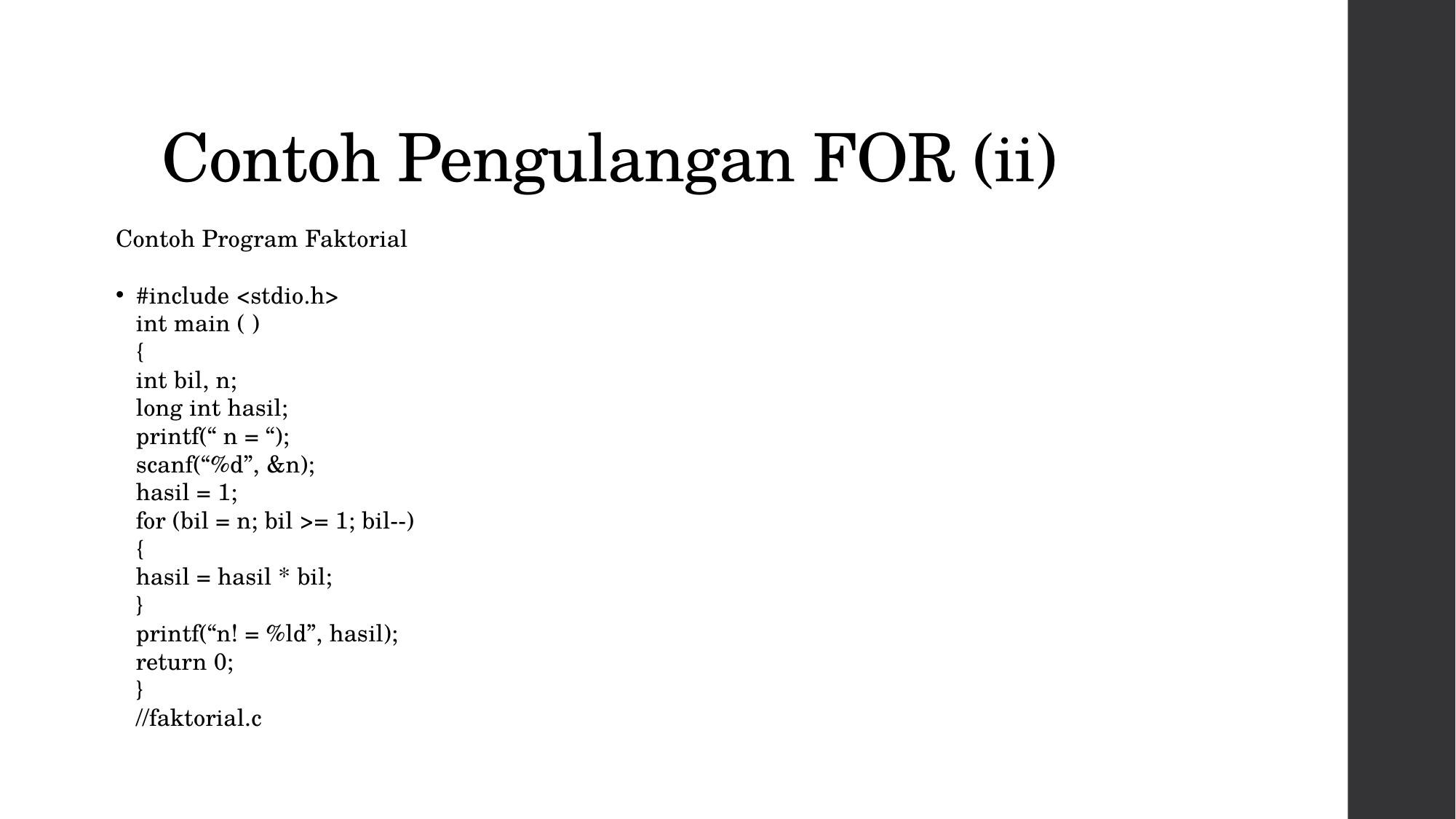

# Contoh Pengulangan FOR (ii)
Contoh Program Faktorial

#include <stdio.h>
int main ( )
{
	int bil, n;
	long int hasil;
	printf(“ n = “);
	scanf(“%d”, &n);
	hasil = 1;
	for (bil = n; bil >= 1; bil--)
	{
		hasil = hasil * bil;
	}
	printf(“n! = %ld”, hasil);
	return 0;
}
//faktorial.c